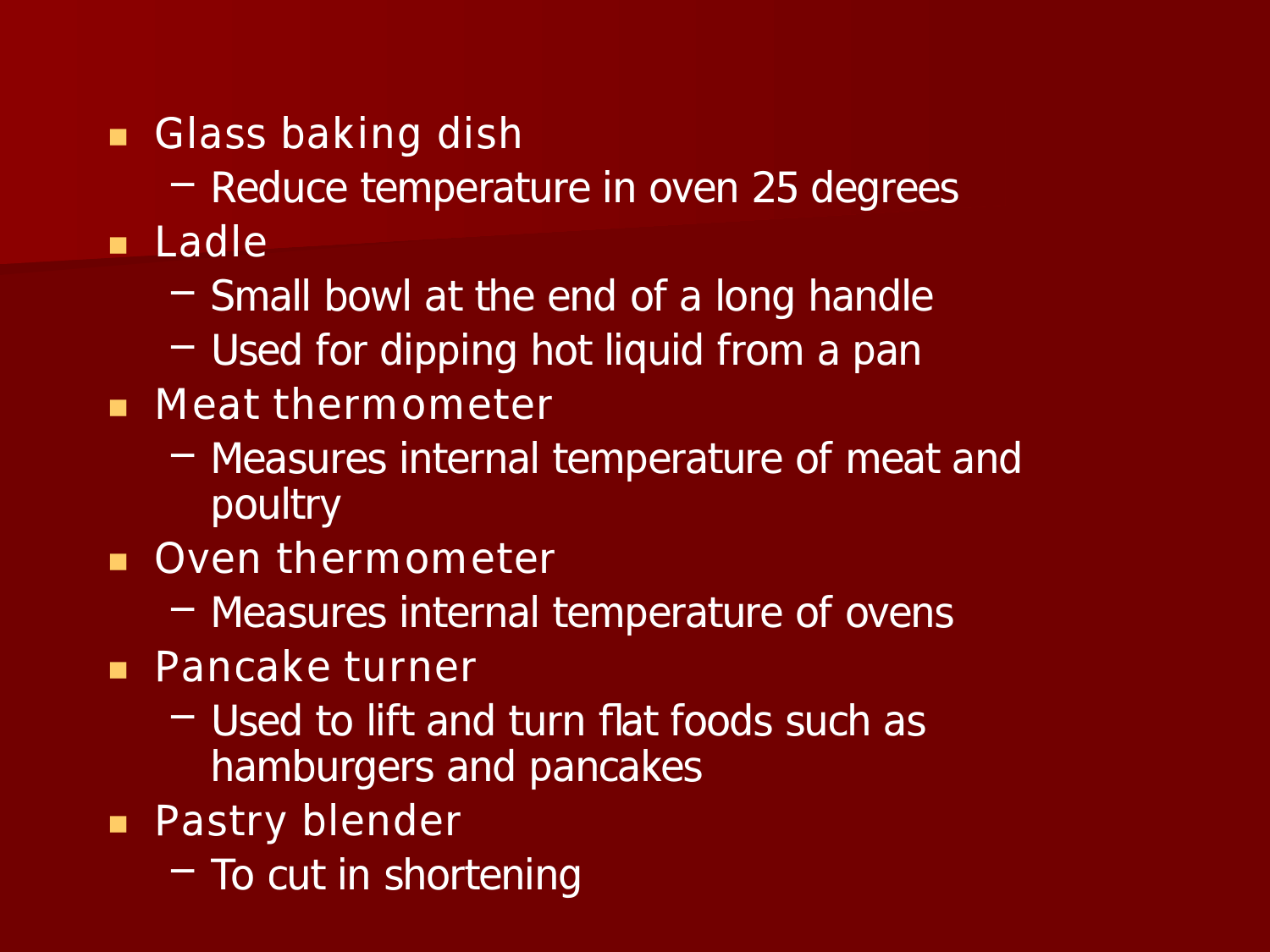

Glass baking dish
Reduce temperature in oven 25 degrees
Ladle
Small bowl at the end of a long handle
Used for dipping hot liquid from a pan
Meat thermometer
Measures internal temperature of meat and poultry
Oven thermometer
Measures internal temperature of ovens
Pancake turner
Used to lift and turn flat foods such as hamburgers and pancakes
Pastry blender
To cut in shortening